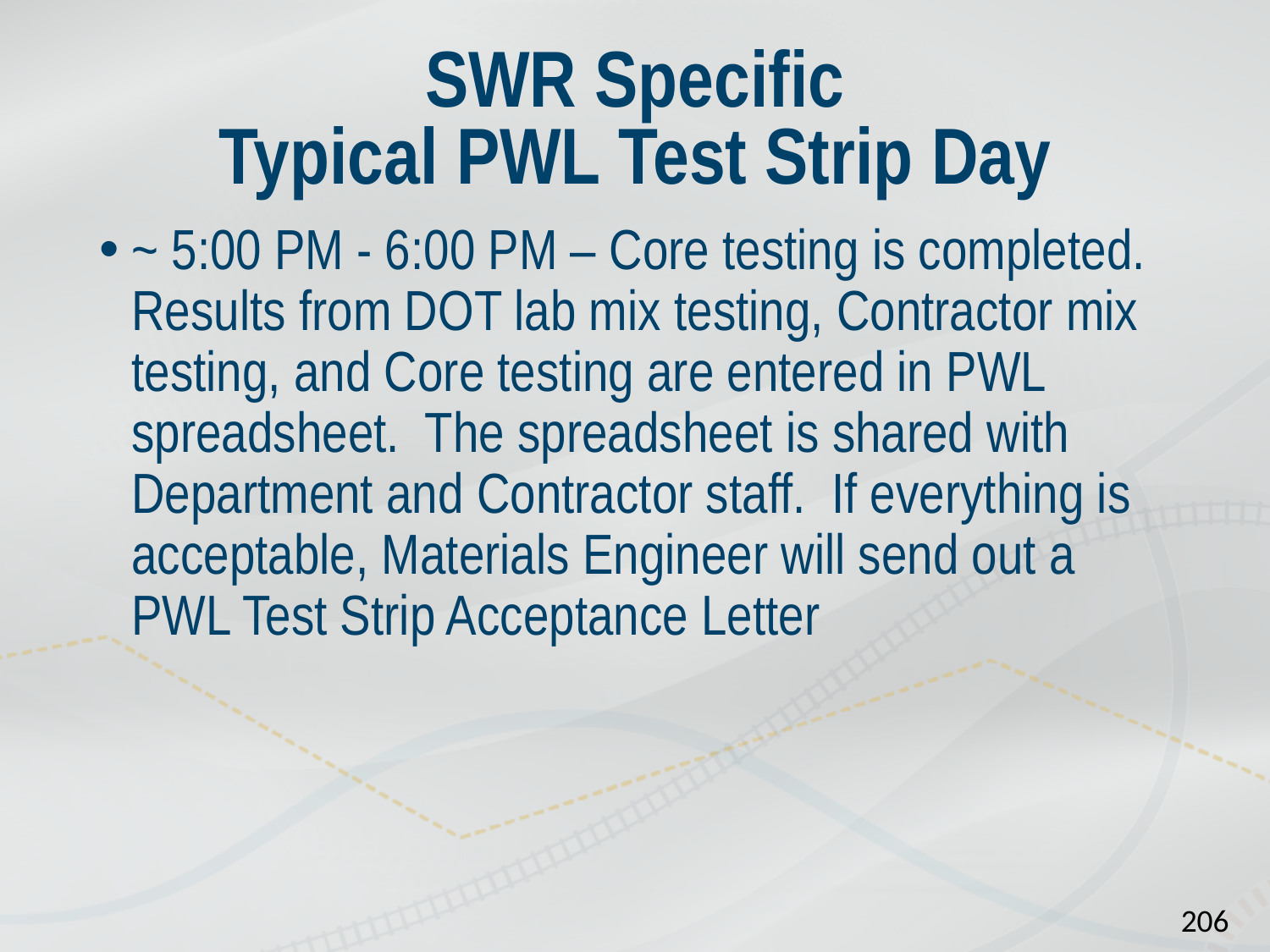

# SWR Specific Typical PWL Test Strip Day
~ 5:00 PM - 6:00 PM – Core testing is completed.  Results from DOT lab mix testing, Contractor mix testing, and Core testing are entered in PWL spreadsheet.  The spreadsheet is shared with Department and Contractor staff.  If everything is acceptable, Materials Engineer will send out a PWL Test Strip Acceptance Letter
206